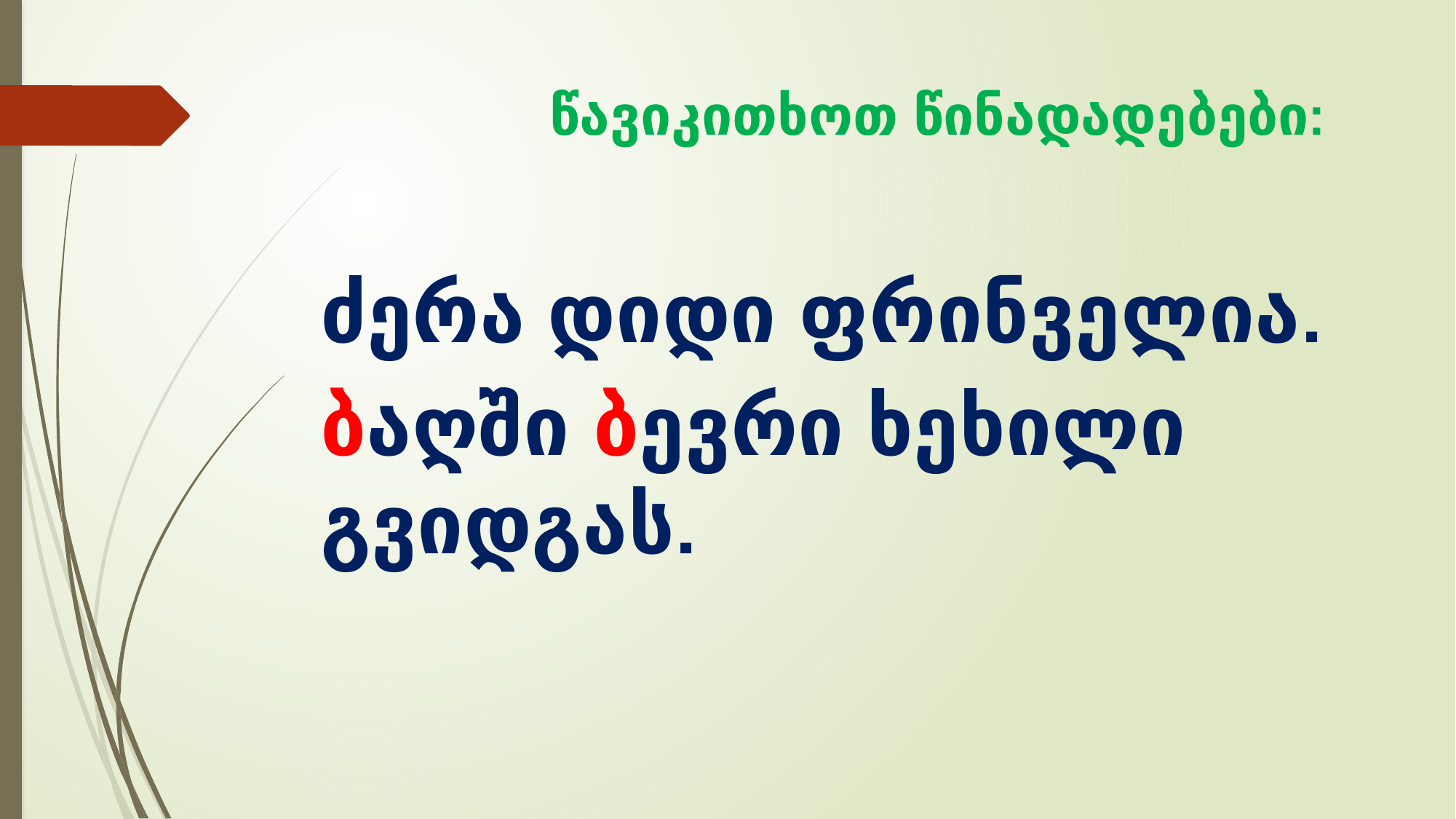

# წავიკითხოთ წინადადებები:
ძერა დიდი ფრინველია.
ბაღში ბევრი ხეხილი გვიდგას.